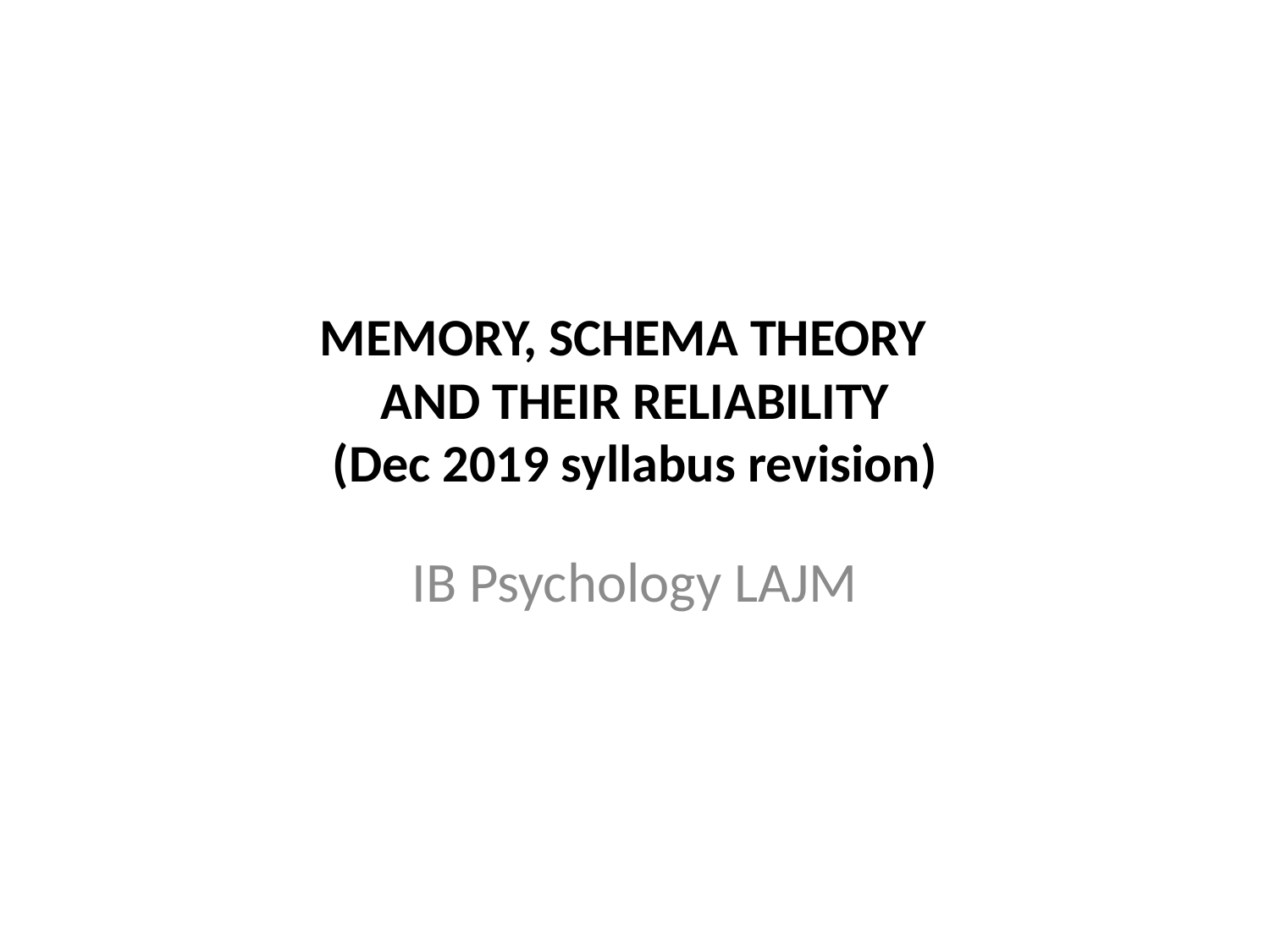

# MEMORY, SCHEMA THEORY AND THEIR RELIABILITY (Dec 2019 syllabus revision)
IB Psychology LAJM